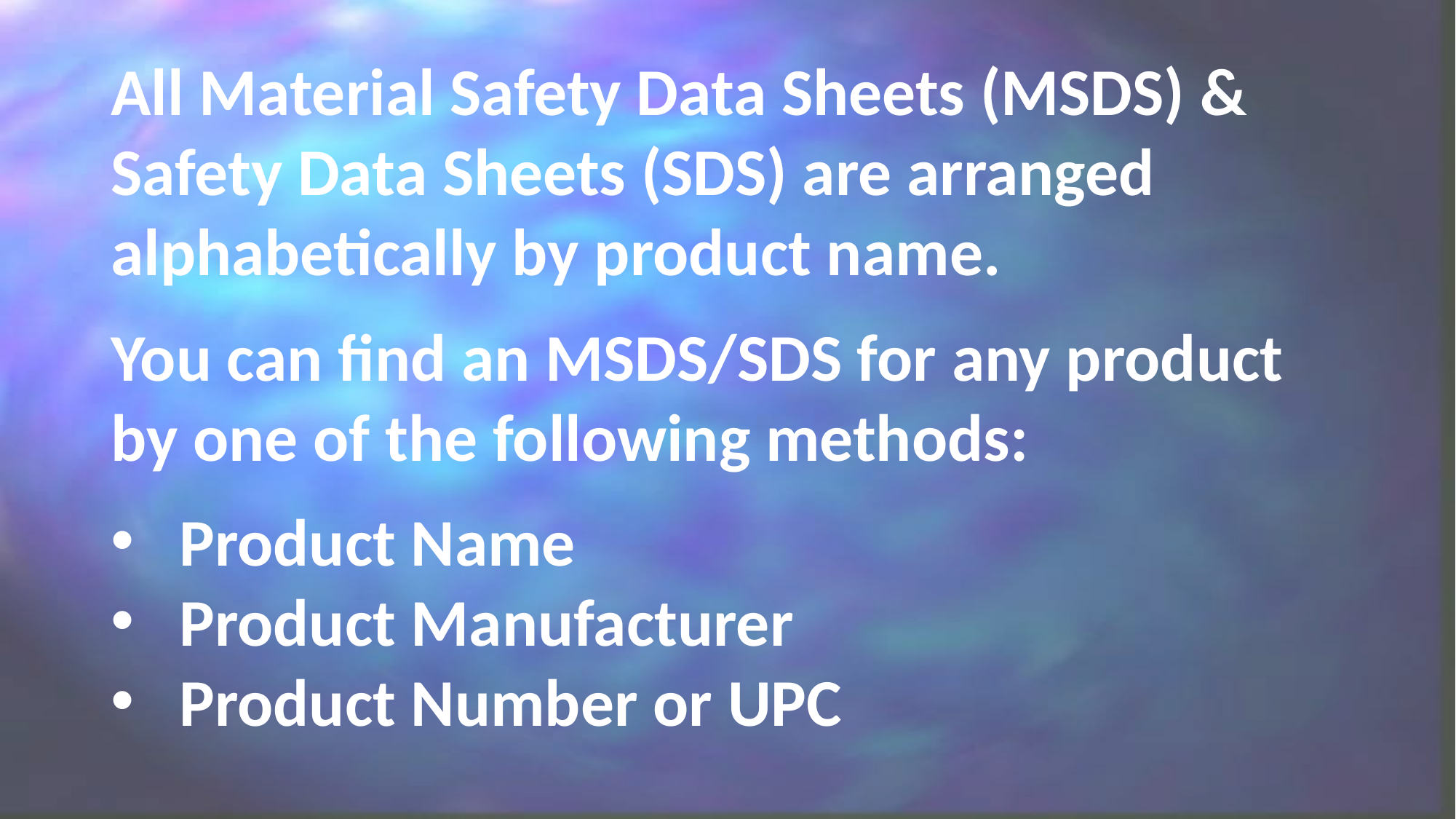

# All Material Safety Data Sheets (MSDS) & Safety Data Sheets (SDS) are arranged alphabetically by product name.
You can find an MSDS/SDS for any product by one of the following methods:
Product Name
Product Manufacturer
Product Number or UPC